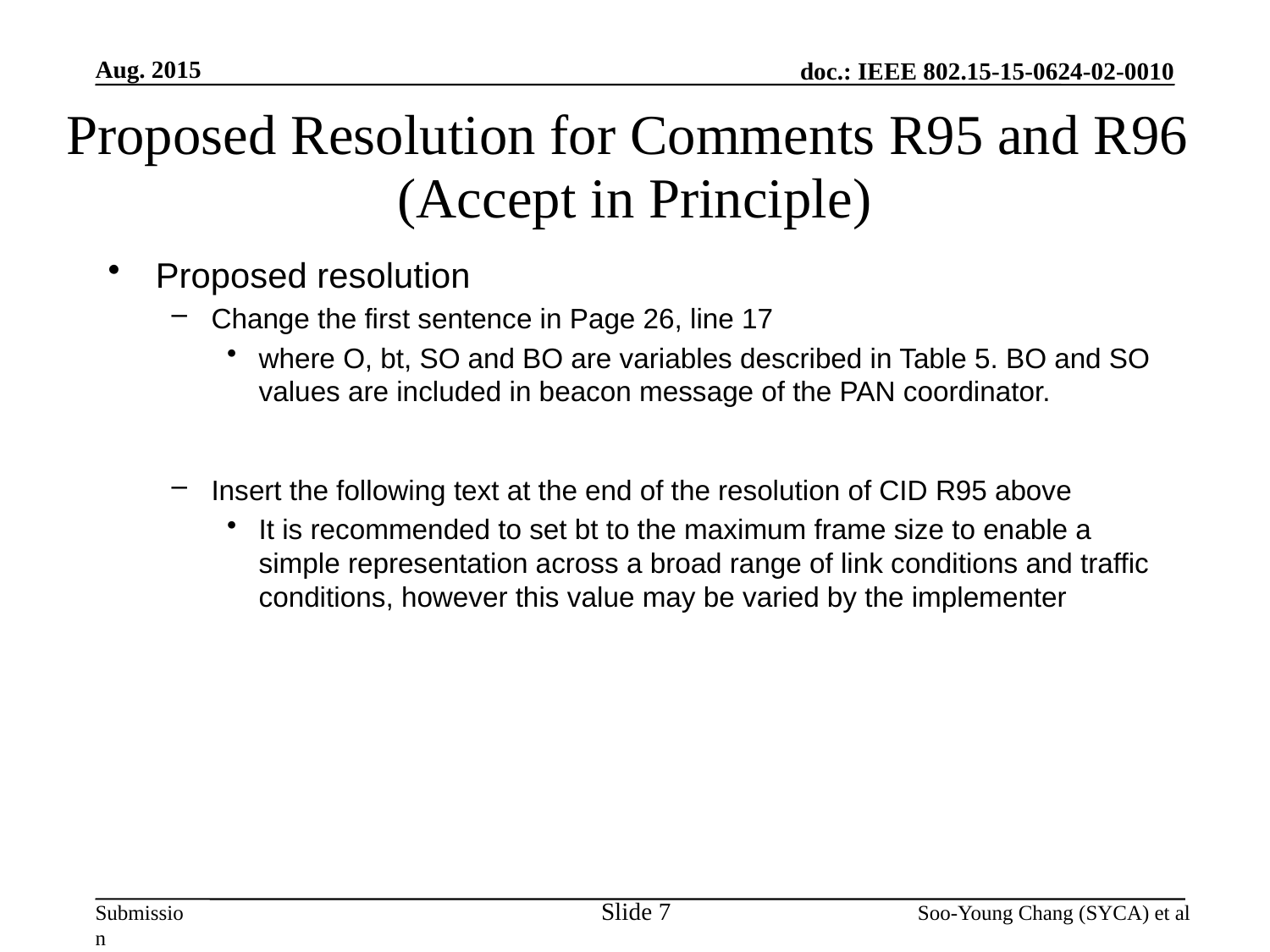

Aug. 2015
# Proposed Resolution for Comments R95 and R96 (Accept in Principle)
Proposed resolution
Change the first sentence in Page 26, line 17
where O, bt, SO and BO are variables described in Table 5. BO and SO values are included in beacon message of the PAN coordinator.

Insert the following text at the end of the resolution of CID R95 above
It is recommended to set bt to the maximum frame size to enable a simple representation across a broad range of link conditions and traffic conditions, however this value may be varied by the implementer

Slide 7
Soo-Young Chang (SYCA) et al